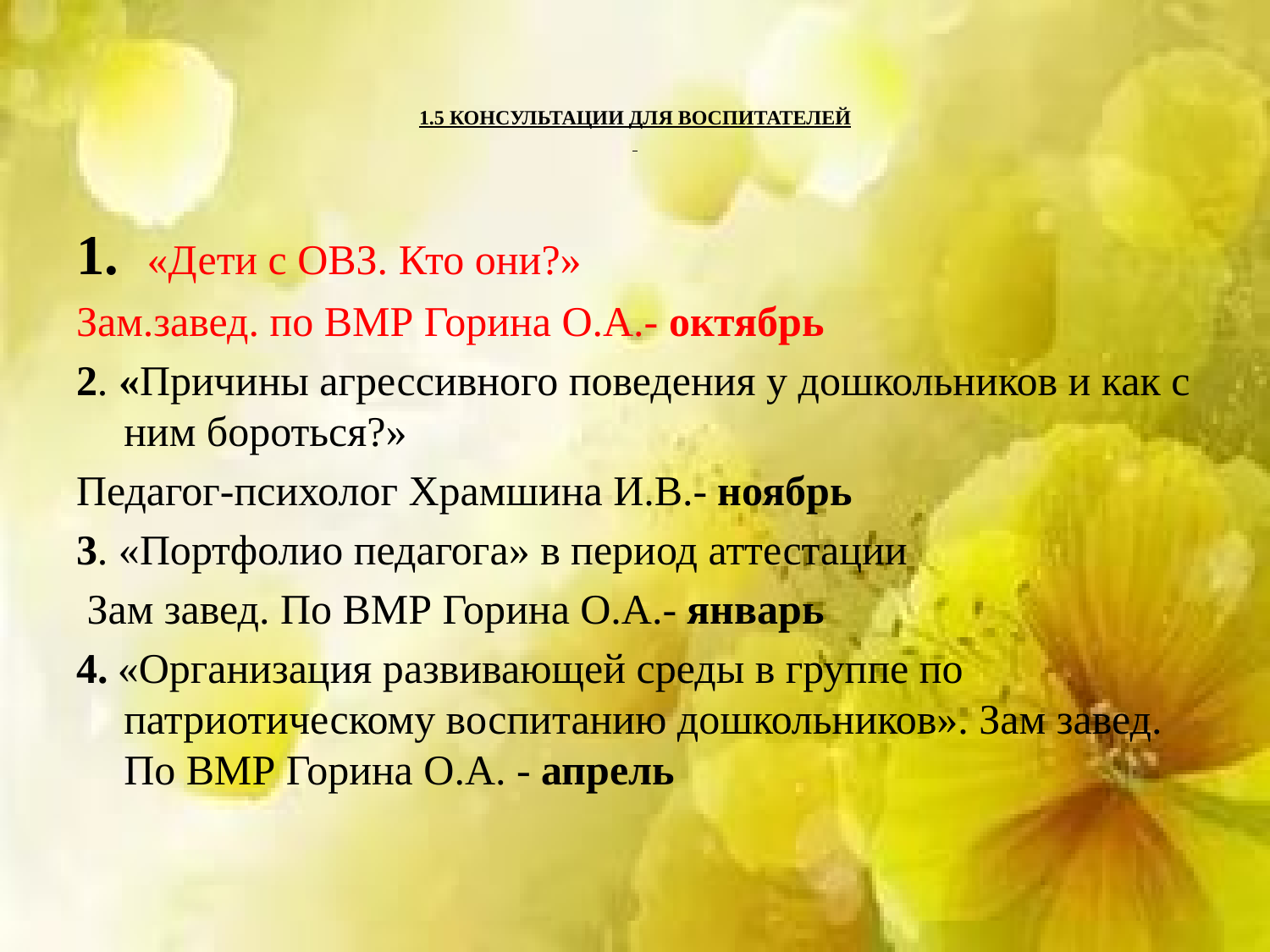

# 1.5 КОНСУЛЬТАЦИИ ДЛЯ ВОСПИТАТЕЛЕЙ
1.  «Дети с ОВЗ. Кто они?»
Зам.завед. по ВМР Горина О.А.- октябрь
2. «Причины агрессивного поведения у дошкольников и как с ним бороться?»
Педагог-психолог Храмшина И.В.- ноябрь
3. «Портфолио педагога» в период аттестации
 Зам завед. По ВМР Горина О.А.- январь
4. «Организация развивающей среды в группе по патриотическому воспитанию дошкольников». Зам завед. По ВМР Горина О.А. - апрель